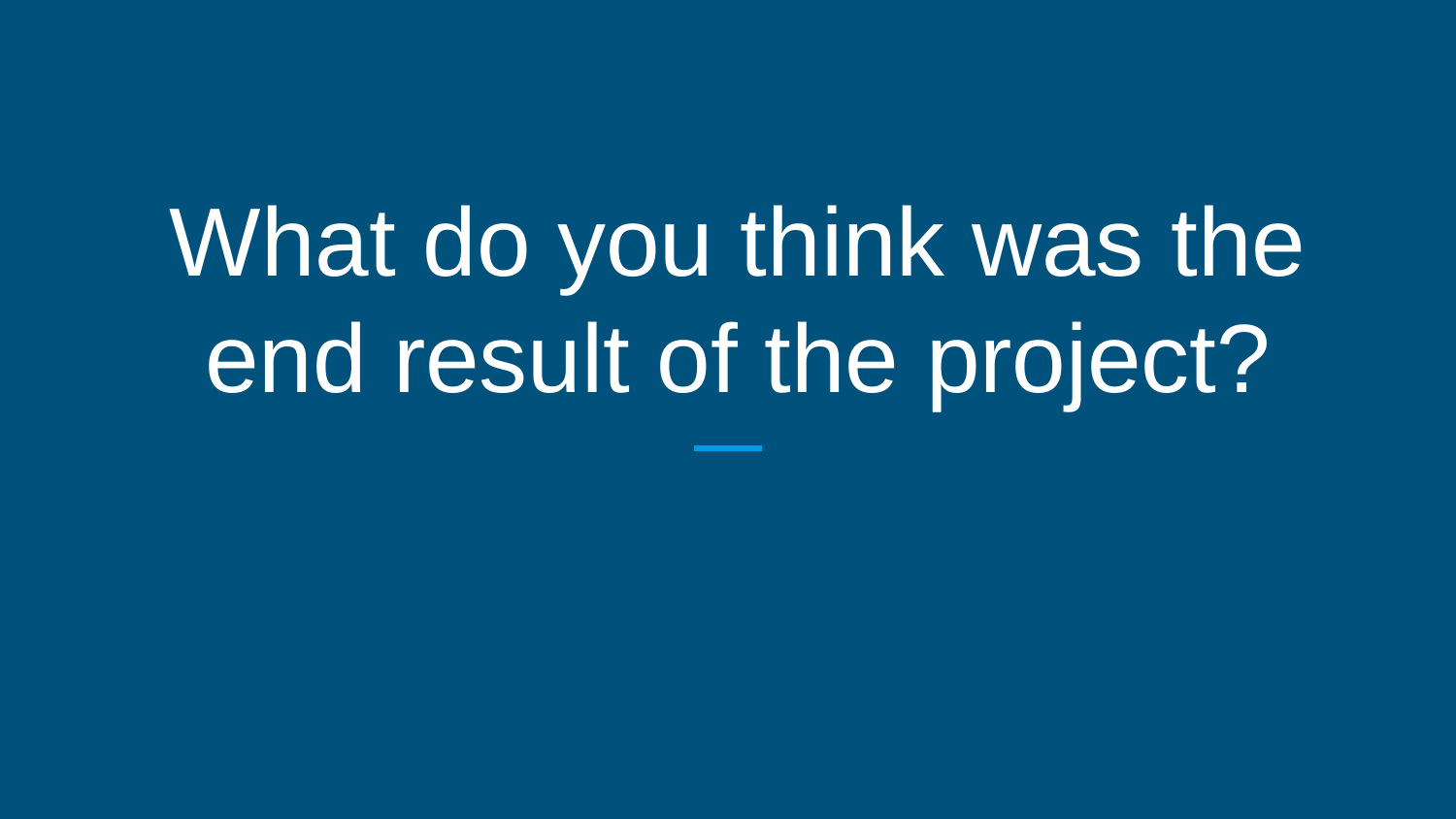

# What do you think was the end result of the project?